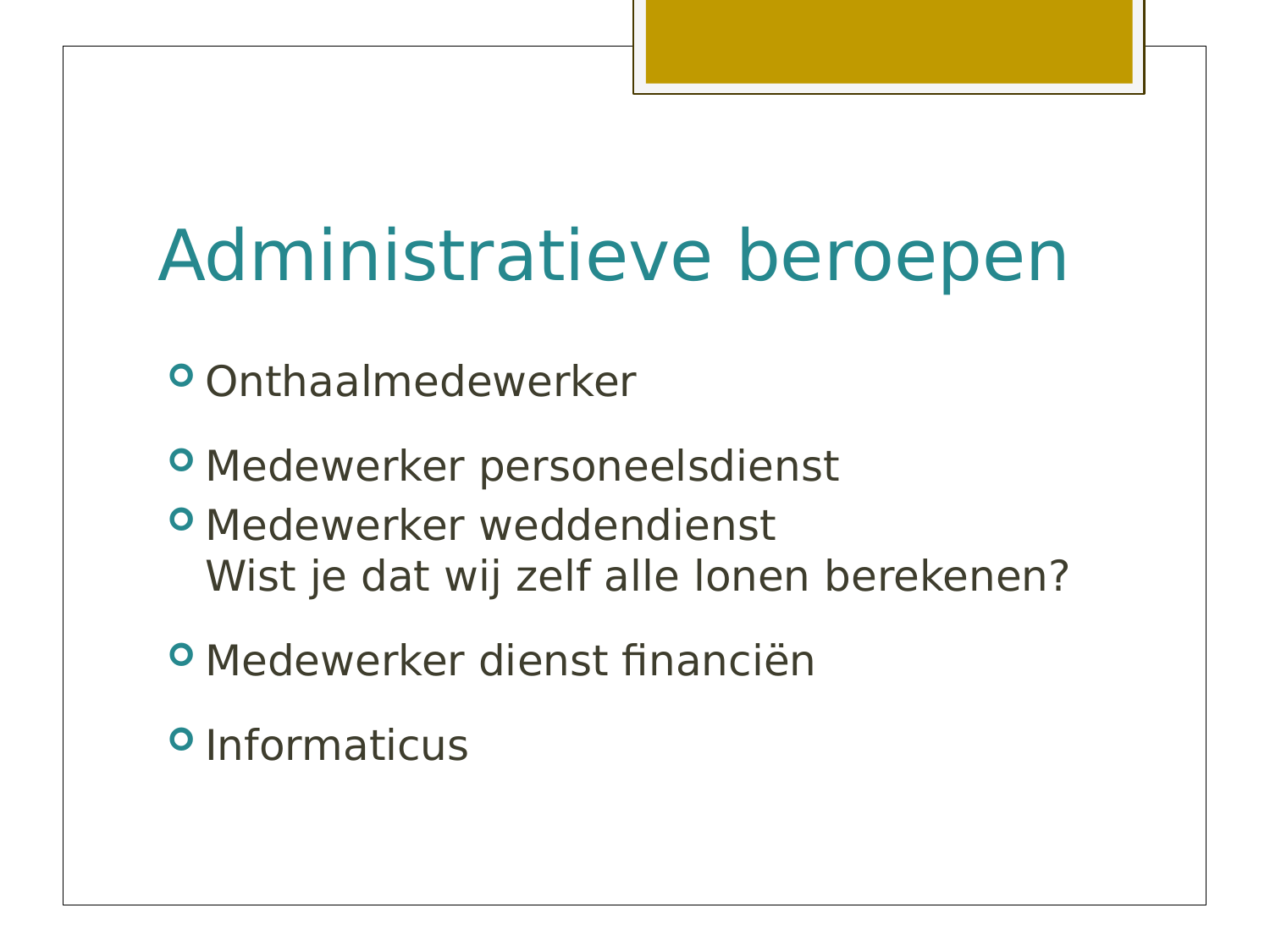

# Administratieve beroepen
Onthaalmedewerker
Medewerker personeelsdienst
Medewerker weddendienst
Wist je dat wij zelf alle lonen berekenen?
Medewerker dienst financiën
Informaticus